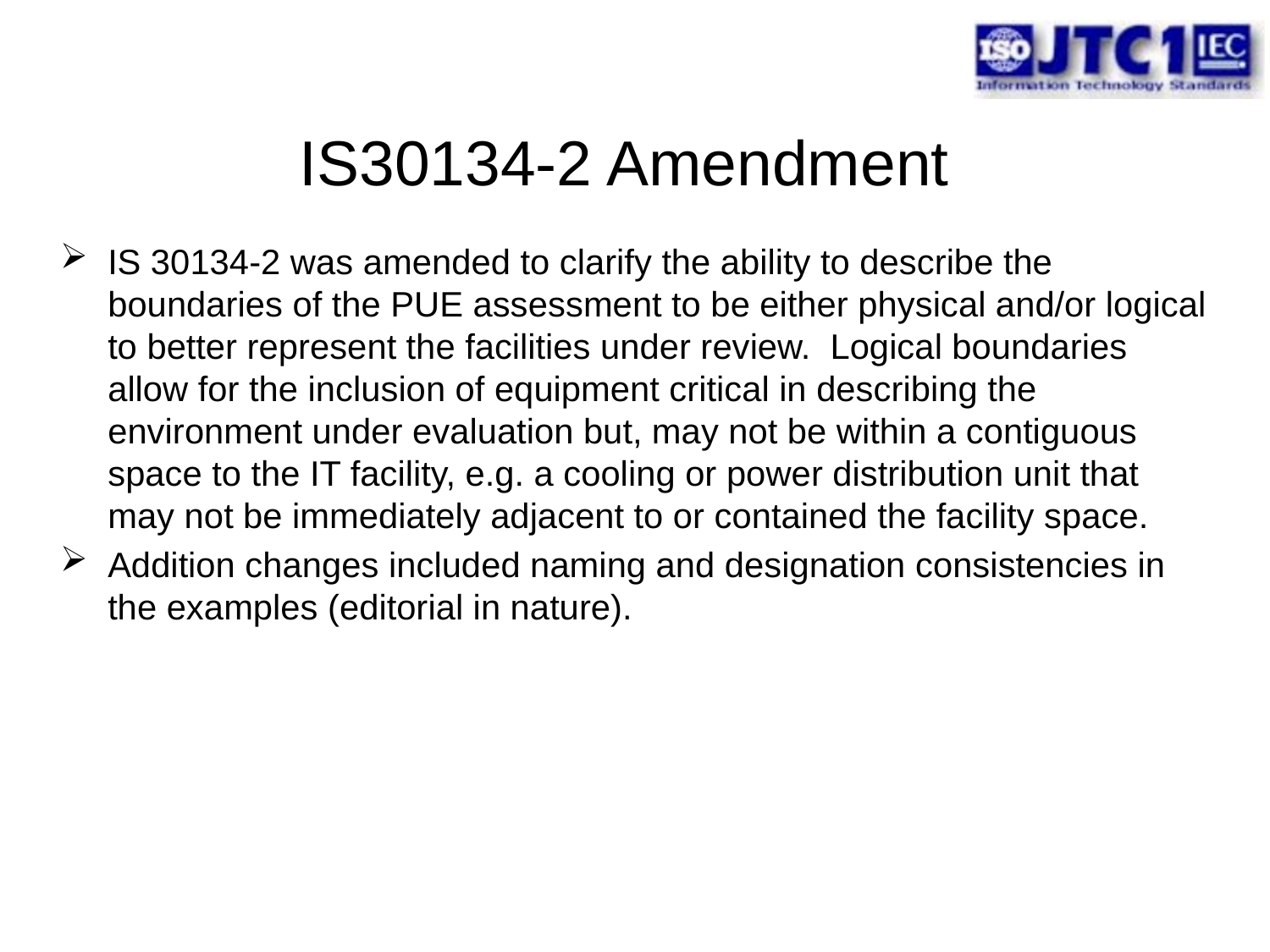

# IS30134-2 Amendment
IS 30134-2 was amended to clarify the ability to describe the boundaries of the PUE assessment to be either physical and/or logical to better represent the facilities under review.  Logical boundaries allow for the inclusion of equipment critical in describing the environment under evaluation but, may not be within a contiguous space to the IT facility, e.g. a cooling or power distribution unit that may not be immediately adjacent to or contained the facility space.
Addition changes included naming and designation consistencies in the examples (editorial in nature).